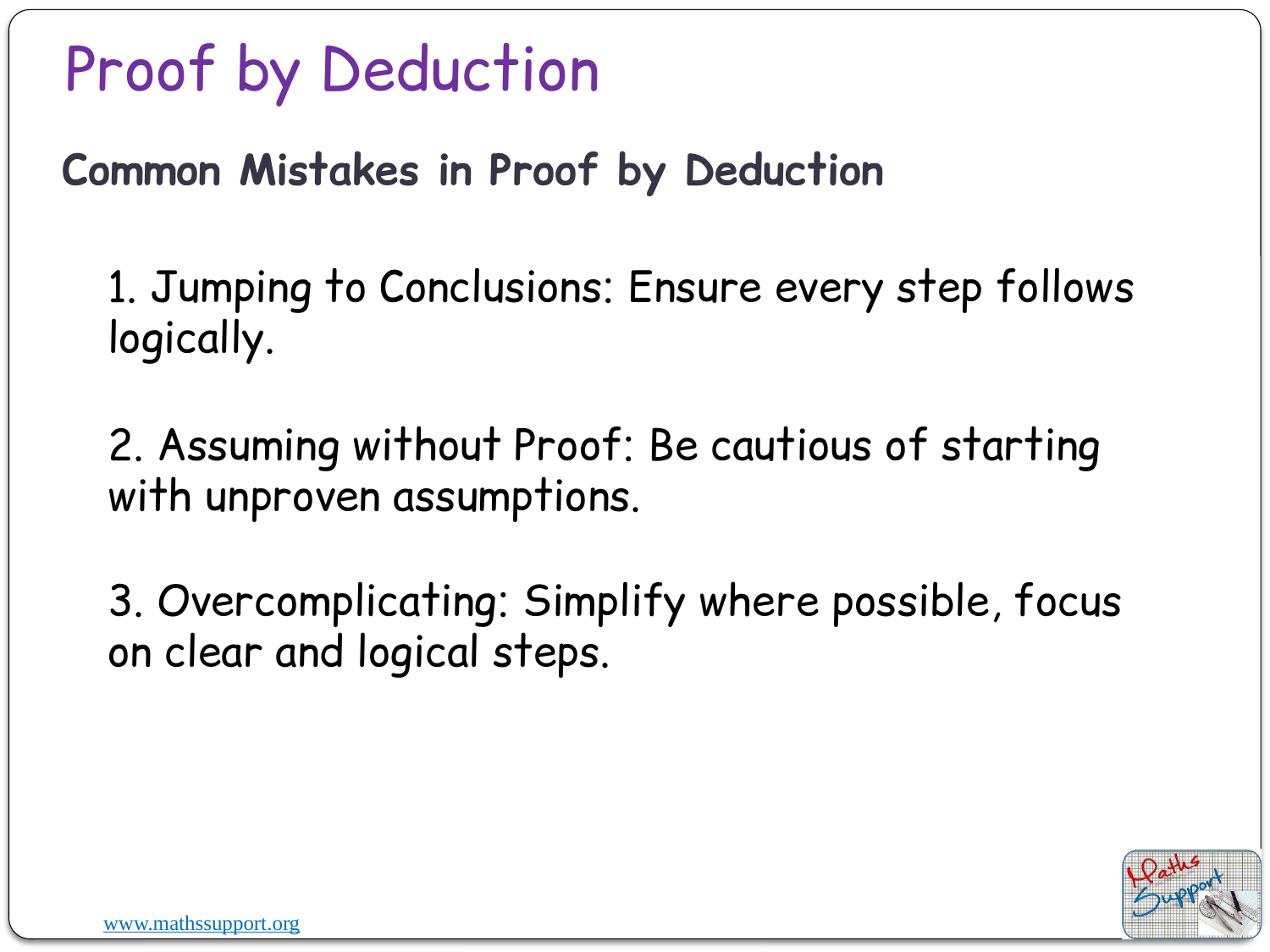

Proof by Deduction
# Common Mistakes in Proof by Deduction
1. Jumping to Conclusions: Ensure every step follows logically.
2. Assuming without Proof: Be cautious of starting with unproven assumptions.
3. Overcomplicating: Simplify where possible, focus on clear and logical steps.